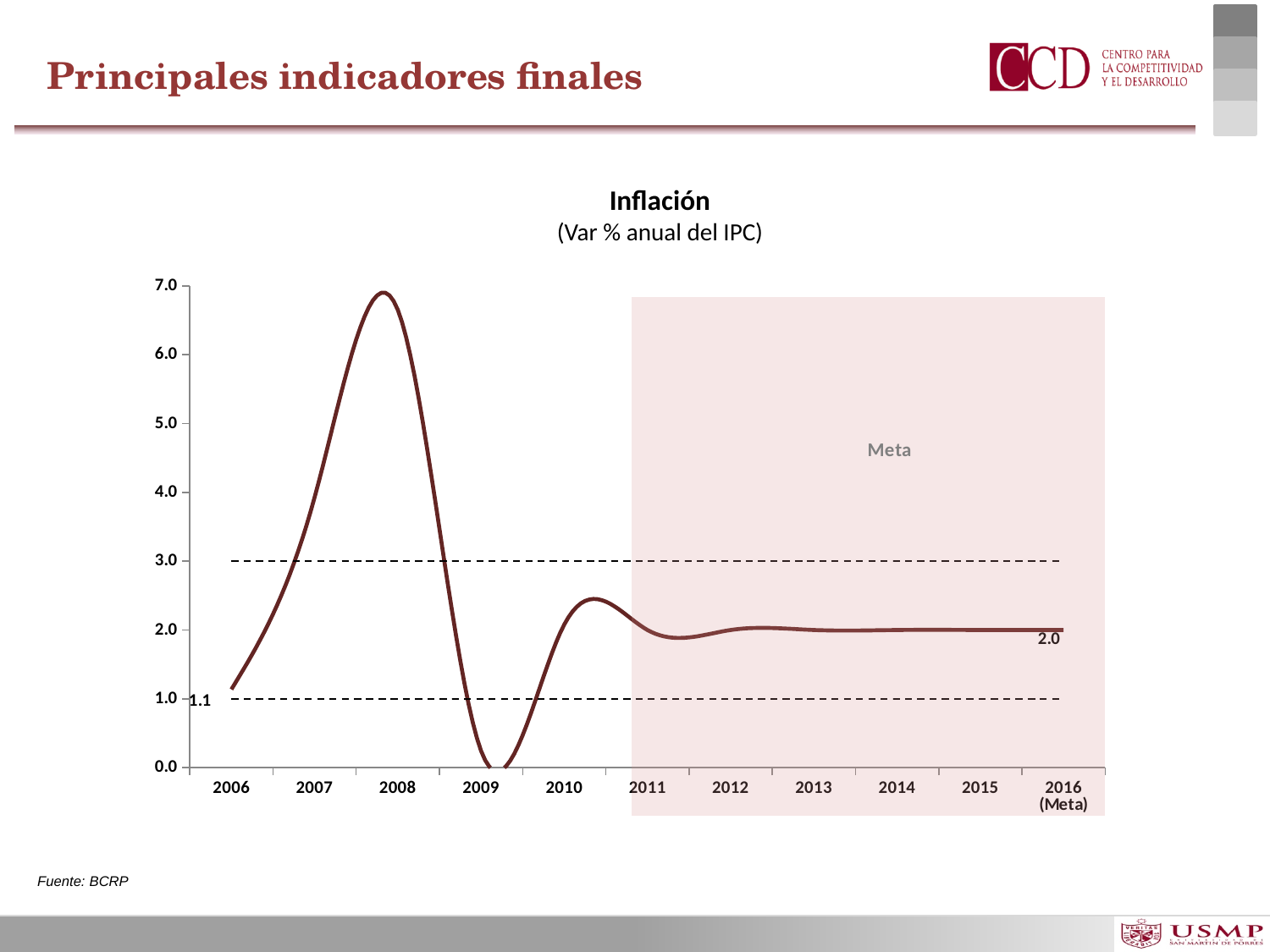

Principales indicadores finales
Inflación
(Var % anual del IPC)

### Chart

| Category |  |  |  |
|---|---|---|---|
| 2006 | 1.1374579472780613 | 3.0 | 1.0 |
| 2007 | 3.92767932501745 | 3.0 | 1.0 |
| 2008 | 6.6502076560606955 | 3.0 | 1.0 |
| 2009 | 0.24531631000000026 | 3.0 | 1.0 |
| 2010 | 2.08 | 3.0 | 1.0 |
| 2011 | 2.0 | 3.0 | 1.0 |
| 2012 | 2.0 | 3.0 | 1.0 |
| 2013 | 2.0 | 3.0 | 1.0 |
| 2014 | 2.0 | 3.0 | 1.0 |
| 2015 | 2.0 | 3.0 | 1.0 |
| 2016 (Meta) | 2.0 | 3.0 | 1.0 |
Fuente: BCRP